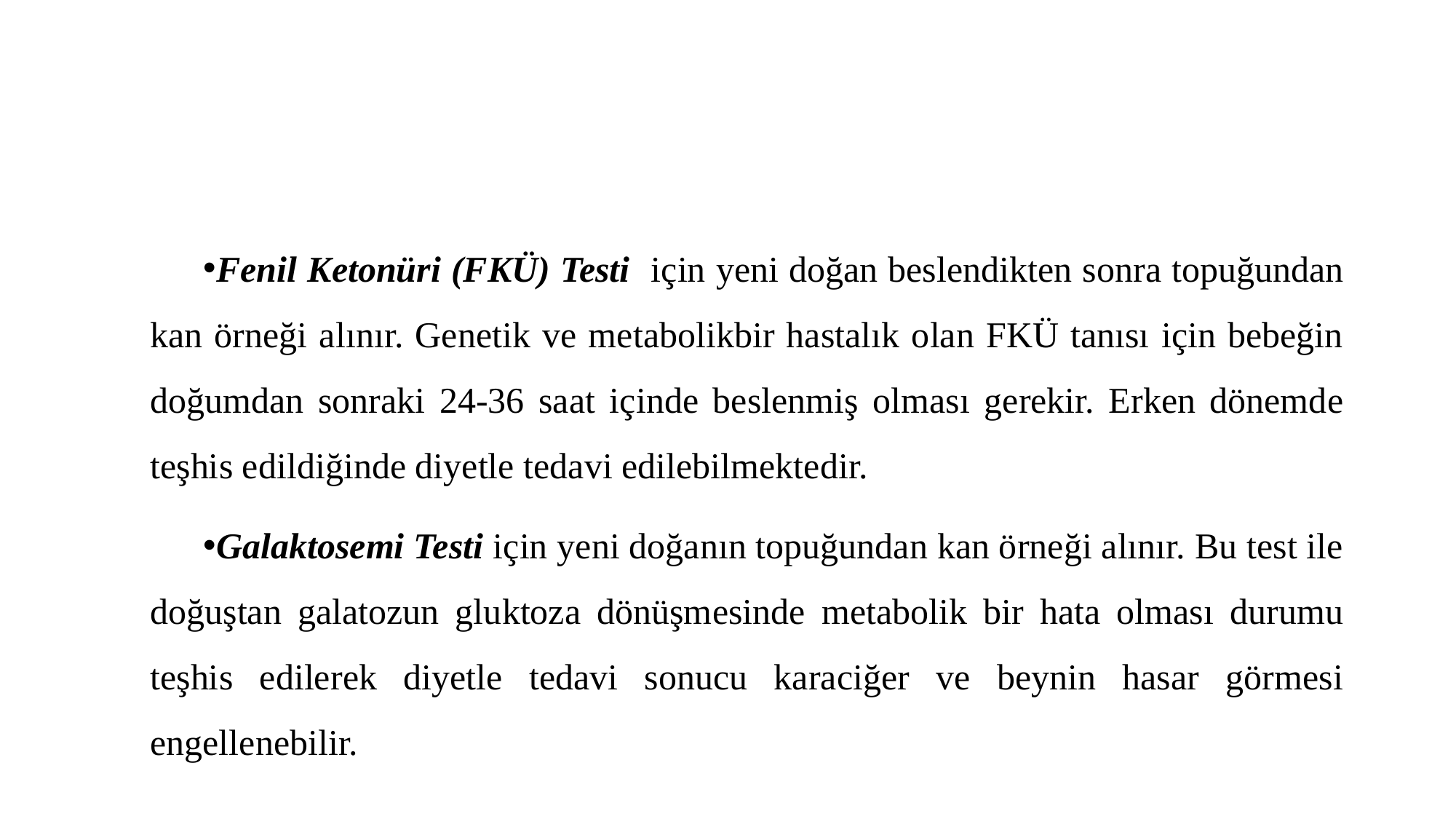

#
Fenil Ketonüri (FKÜ) Testi  için yeni doğan beslendikten sonra topuğundan kan örneği alınır. Genetik ve metabolikbir hastalık olan FKÜ tanısı için bebeğin doğumdan sonraki 24-36 saat içinde beslenmiş olması gerekir. Erken dönemde teşhis edildiğinde diyetle tedavi edilebilmektedir.
Galaktosemi Testi için yeni doğanın topuğundan kan örneği alınır. Bu test ile doğuştan galatozun gluktoza dönüşmesinde metabolik bir hata olması durumu teşhis edilerek diyetle tedavi sonucu karaciğer ve beynin hasar görmesi engellenebilir.